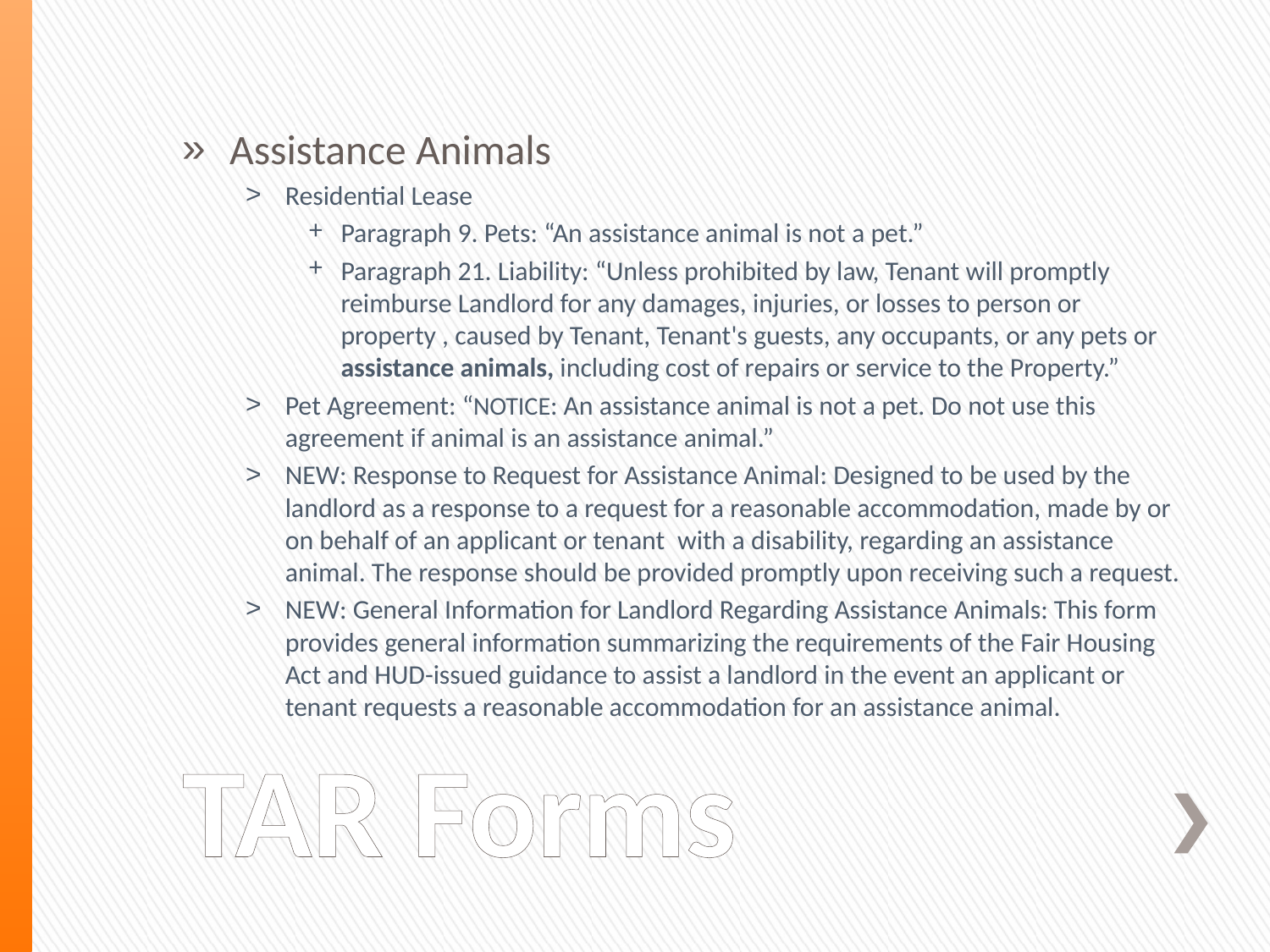

Assistance Animals
Residential Lease
Paragraph 9. Pets: “An assistance animal is not a pet.”
Paragraph 21. Liability: “Unless prohibited by law, Tenant will promptly reimburse Landlord for any damages, injuries, or losses to person or property , caused by Tenant, Tenant's guests, any occupants, or any pets or assistance animals, including cost of repairs or service to the Property.”
Pet Agreement: “NOTICE: An assistance animal is not a pet. Do not use this agreement if animal is an assistance animal.”
NEW: Response to Request for Assistance Animal: Designed to be used by the landlord as a response to a request for a reasonable accommodation, made by or on behalf of an applicant or tenant  with a disability, regarding an assistance animal. The response should be provided promptly upon receiving such a request.
NEW: General Information for Landlord Regarding Assistance Animals: This form provides general information summarizing the requirements of the Fair Housing Act and HUD-issued guidance to assist a landlord in the event an applicant or tenant requests a reasonable accommodation for an assistance animal.

# TAR Forms